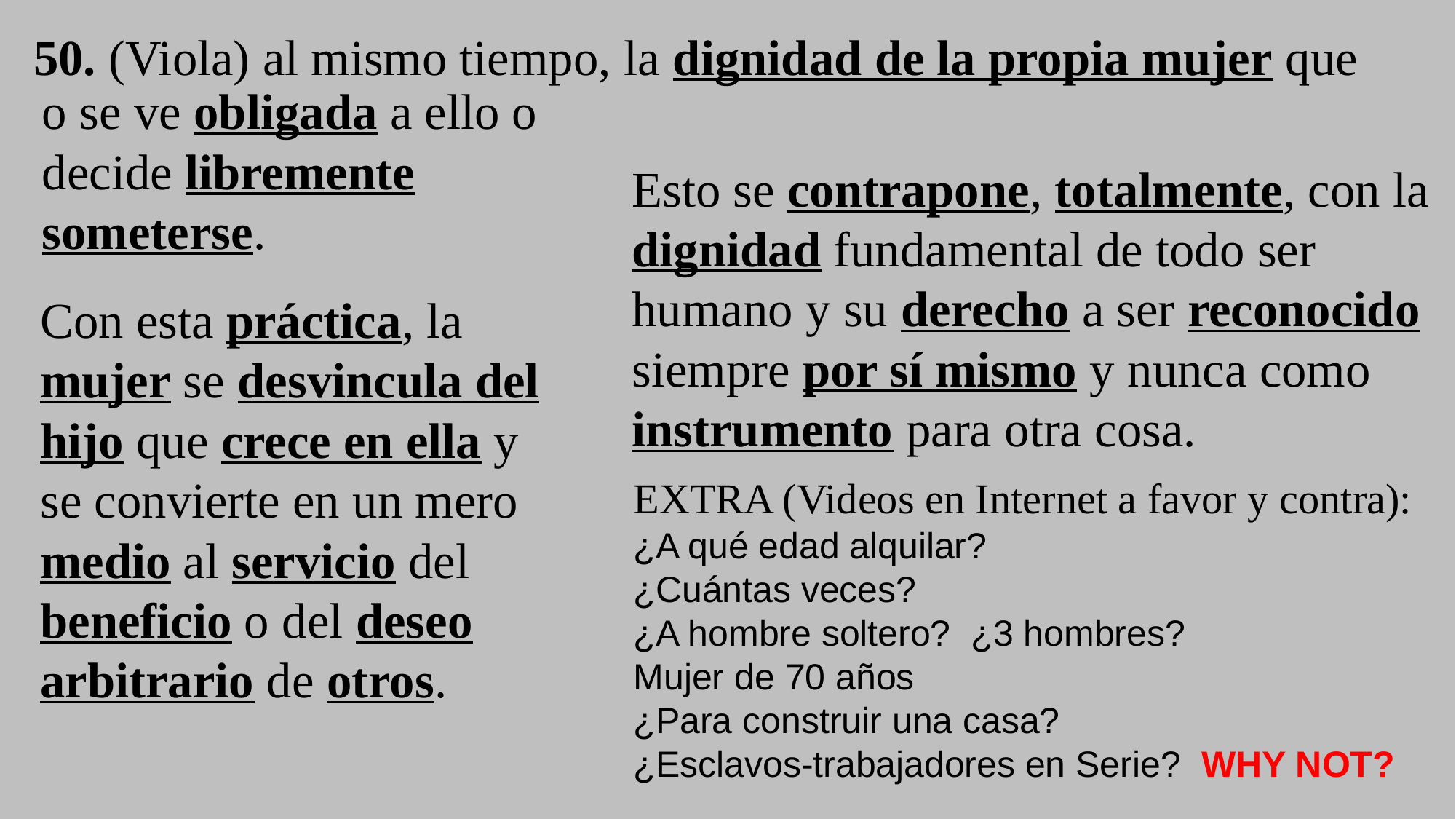

50. (Viola) al mismo tiempo, la dignidad de la propia mujer que
o se ve obligada a ello o decide libremente someterse.
Esto se contrapone, totalmente, con la dignidad fundamental de todo ser
humano y su derecho a ser reconocido siempre por sí mismo y nunca como
instrumento para otra cosa.
Con esta práctica, la mujer se desvincula del
hijo que crece en ella y se convierte en un mero
medio al servicio del
beneficio o del deseo arbitrario de otros.
EXTRA (Videos en Internet a favor y contra):
¿A qué edad alquilar?
¿Cuántas veces?
¿A hombre soltero?  ¿3 hombres?
Mujer de 70 años
¿Para construir una casa?
¿Esclavos-trabajadores en Serie?  WHY NOT?